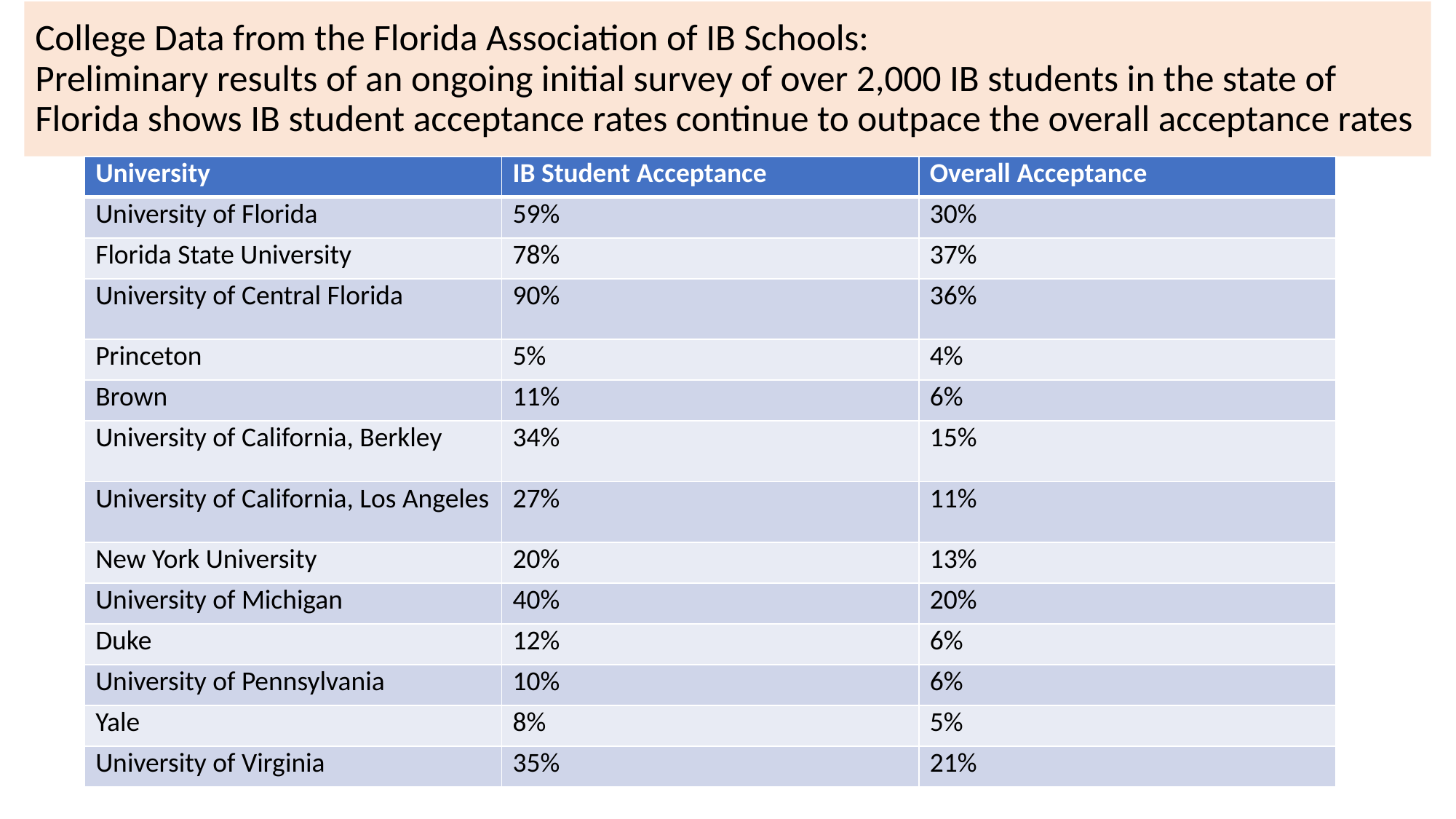

# College Data from the Florida Association of IB Schools: Preliminary results of an ongoing initial survey of over 2,000 IB students in the state of Florida shows IB student acceptance rates continue to outpace the overall acceptance rates
| University | IB Student Acceptance | Overall Acceptance |
| --- | --- | --- |
| University of Florida | 59% | 30% |
| Florida State University | 78% | 37% |
| University of Central Florida | 90% | 36% |
| Princeton | 5% | 4% |
| Brown | 11% | 6% |
| University of California, Berkley | 34% | 15% |
| University of California, Los Angeles | 27% | 11% |
| New York University | 20% | 13% |
| University of Michigan | 40% | 20% |
| Duke | 12% | 6% |
| University of Pennsylvania | 10% | 6% |
| Yale | 8% | 5% |
| University of Virginia | 35% | 21% |